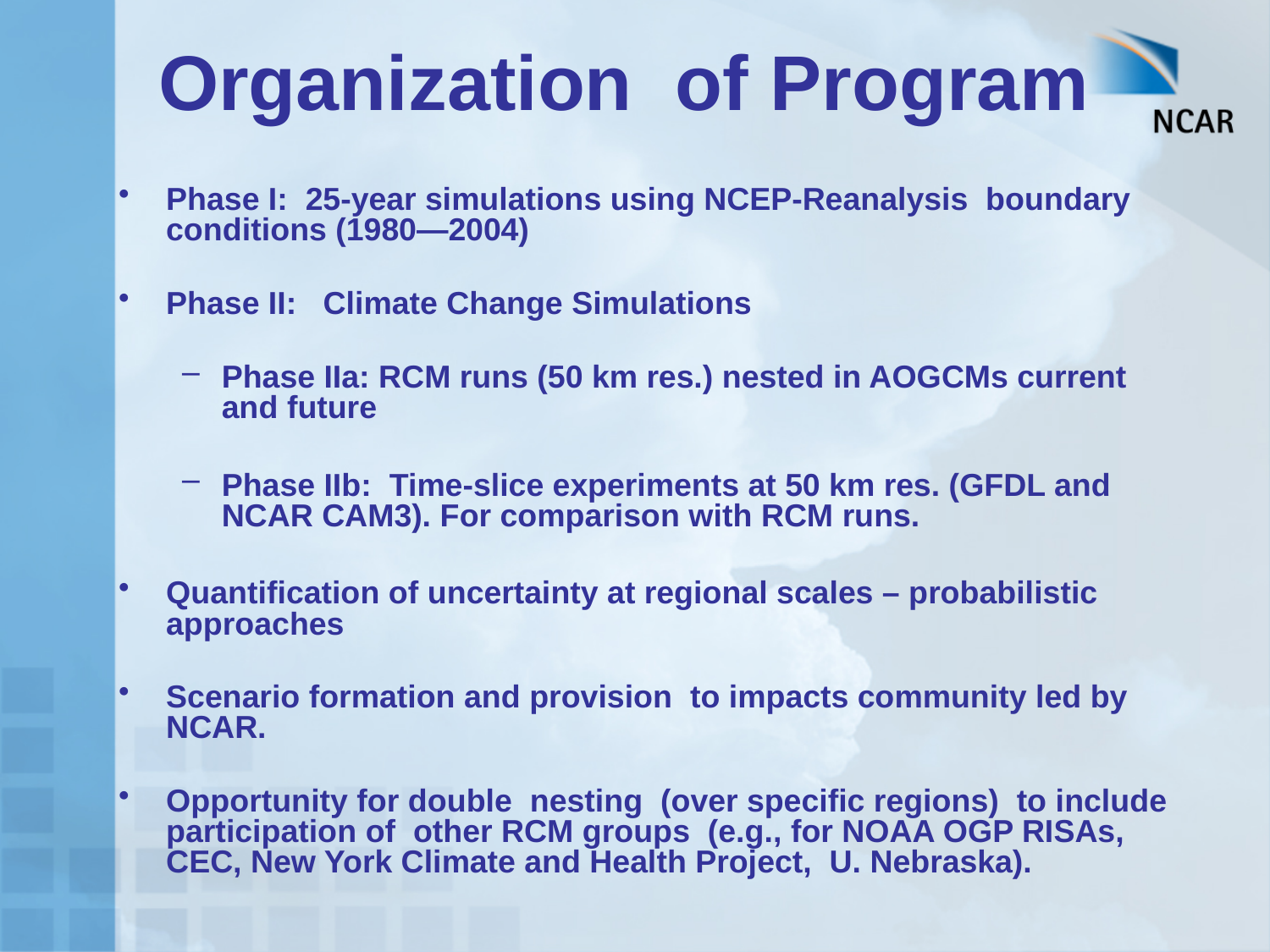

# Organization  of Program
Phase I:  25-year simulations using NCEP-Reanalysis  boundary conditions (1980—2004)

Phase II:   Climate Change Simulations

Phase IIa: RCM runs (50 km res.) nested in AOGCMs current and future

Phase IIb:  Time-slice experiments at 50 km res. (GFDL and  NCAR CAM3). For comparison with RCM runs.

Quantification of uncertainty at regional scales – probabilistic approaches

Scenario formation and provision  to impacts community led by NCAR.

Opportunity for double  nesting  (over specific regions)  to include participation of  other RCM groups  (e.g., for NOAA OGP RISAs,  CEC, New York Climate and Health Project,  U. Nebraska).